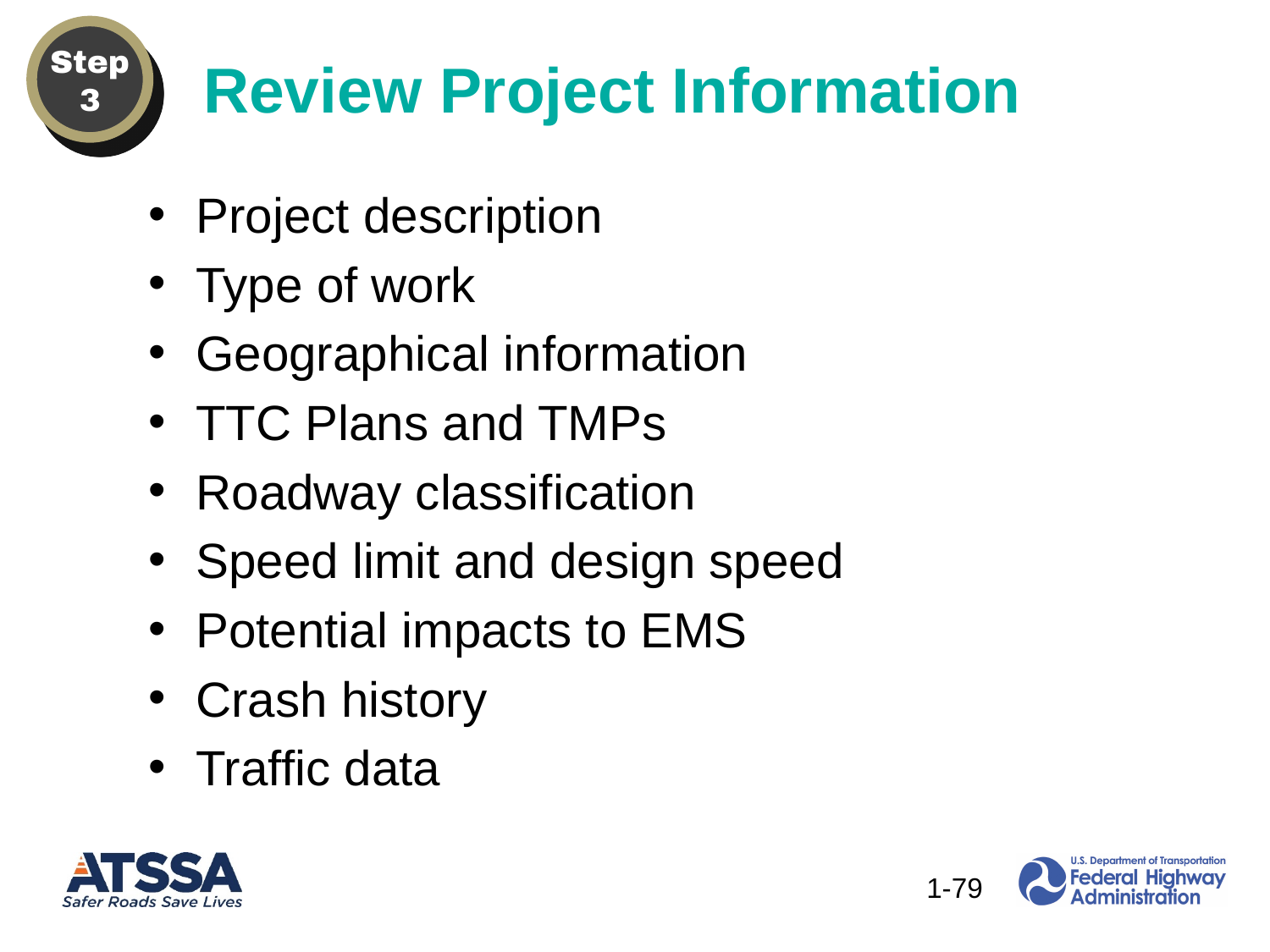

Review Project Information
Step
3
Project description
Type of work
Geographical information
TTC Plans and TMPs
Roadway classification
Speed limit and design speed
Potential impacts to EMS
Crash history
Traffic data

79